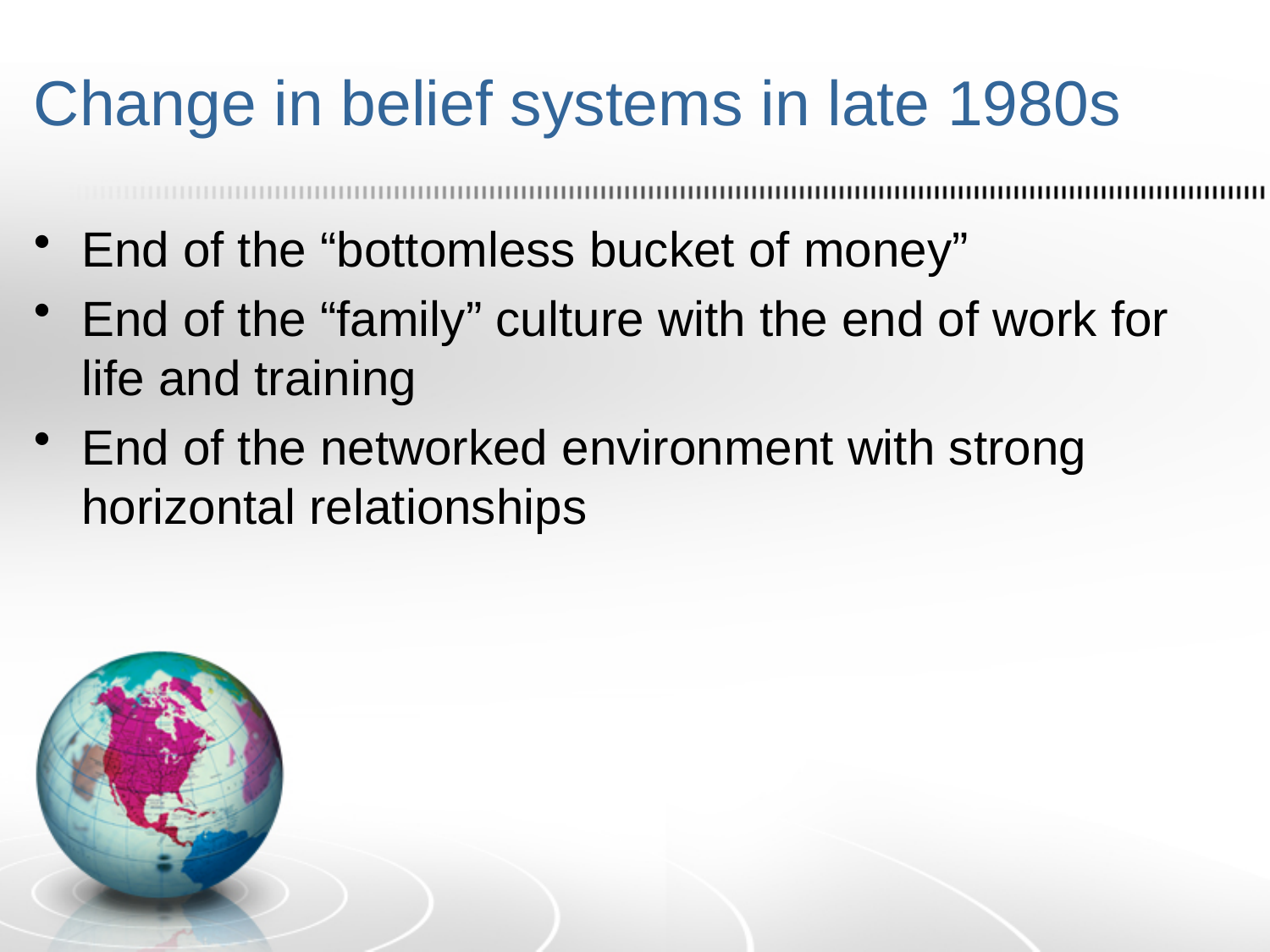

# Change in belief systems in late 1980s
End of the “bottomless bucket of money”
End of the “family” culture with the end of work for life and training
End of the networked environment with strong horizontal relationships